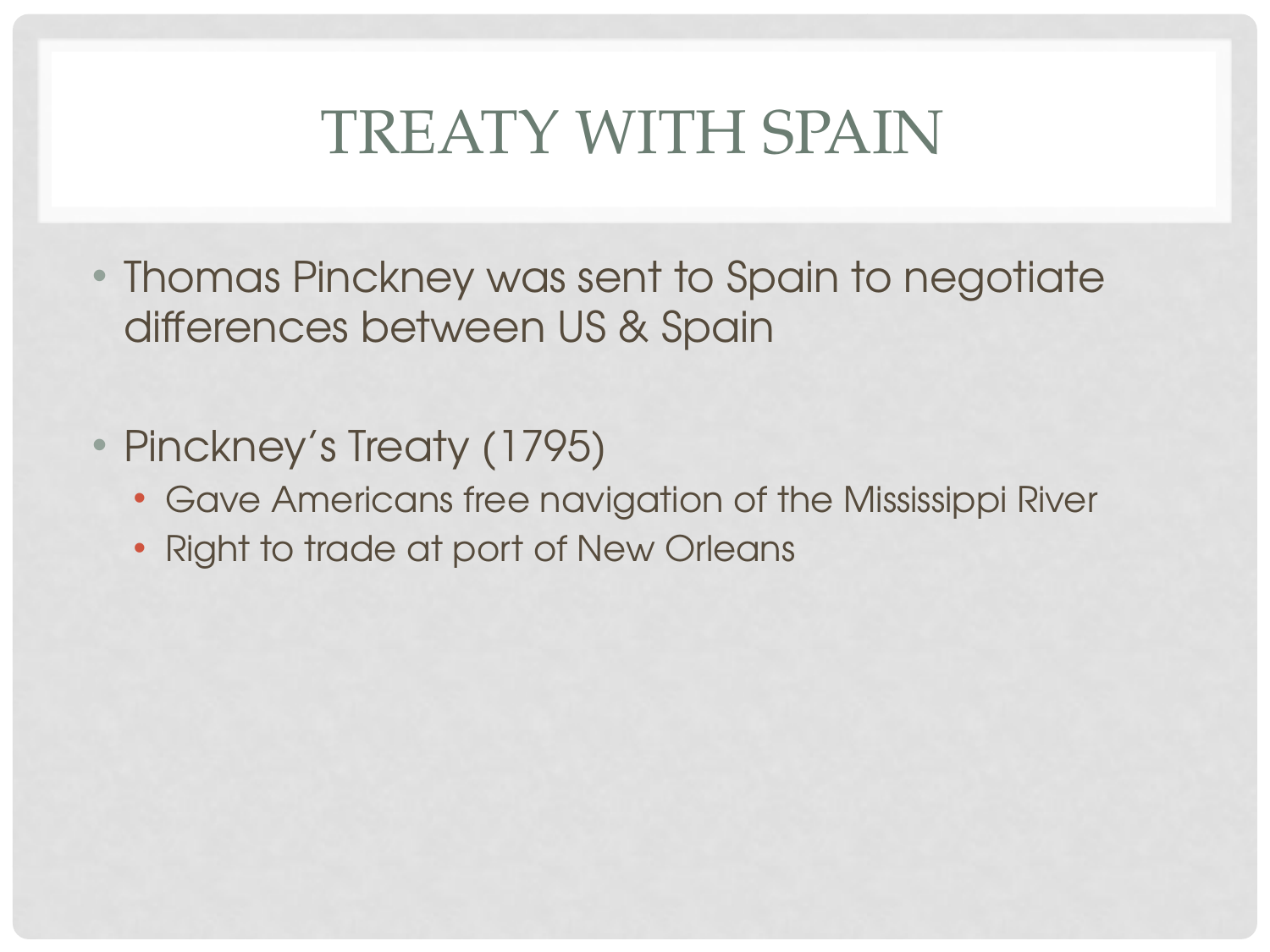

# Treaty with Spain
Thomas Pinckney was sent to Spain to negotiate differences between US & Spain

Pinckney’s Treaty (1795)
Gave Americans free navigation of the Mississippi River
Right to trade at port of New Orleans